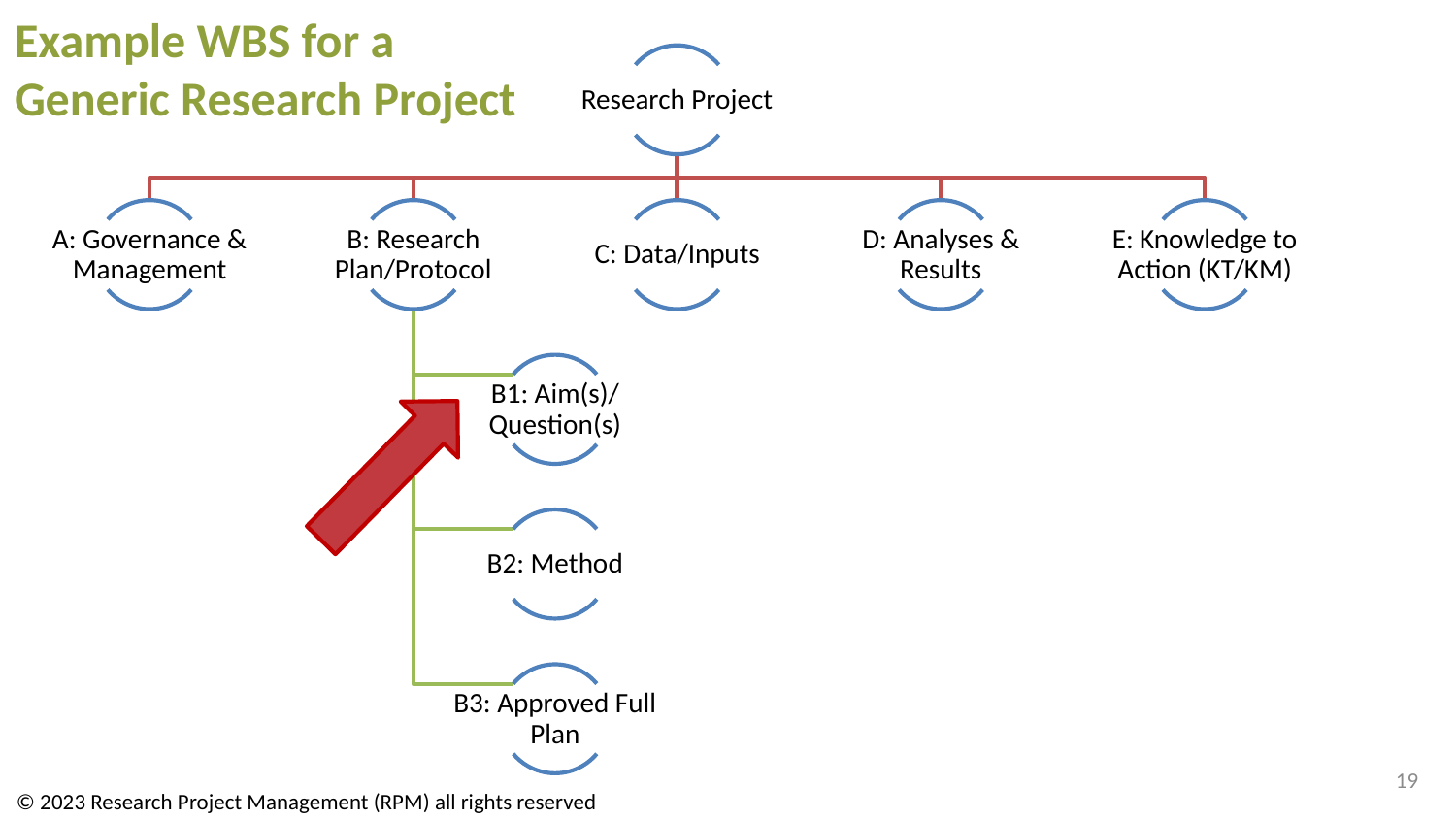

Example WBS for a Generic Research Project

Research Project

A: Governance & Management
B: Research Plan/Protocol
C: Data/Inputs
D: Analyses & Results
E: Knowledge to Action (KT/KM)

B1: Aim(s)/ Question(s)

B2: Method

B3: Approved Full Plan
19